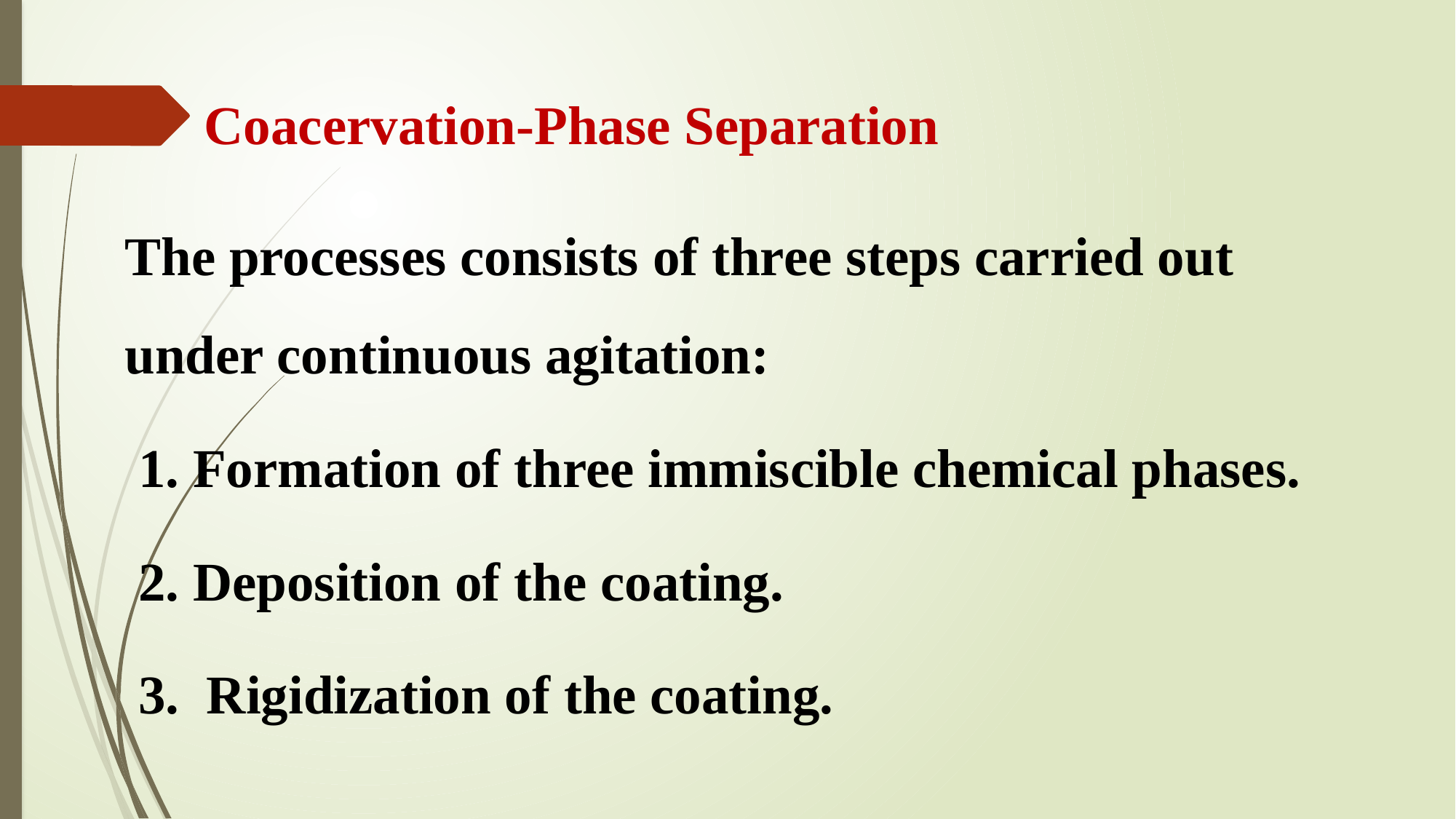

The processes consists of three steps carried out under continuous agitation:
 1. Formation of three immiscible chemical phases.
 2. Deposition of the coating.
 3.  Rigidization of the coating.
# Coacervation-Phase Separation